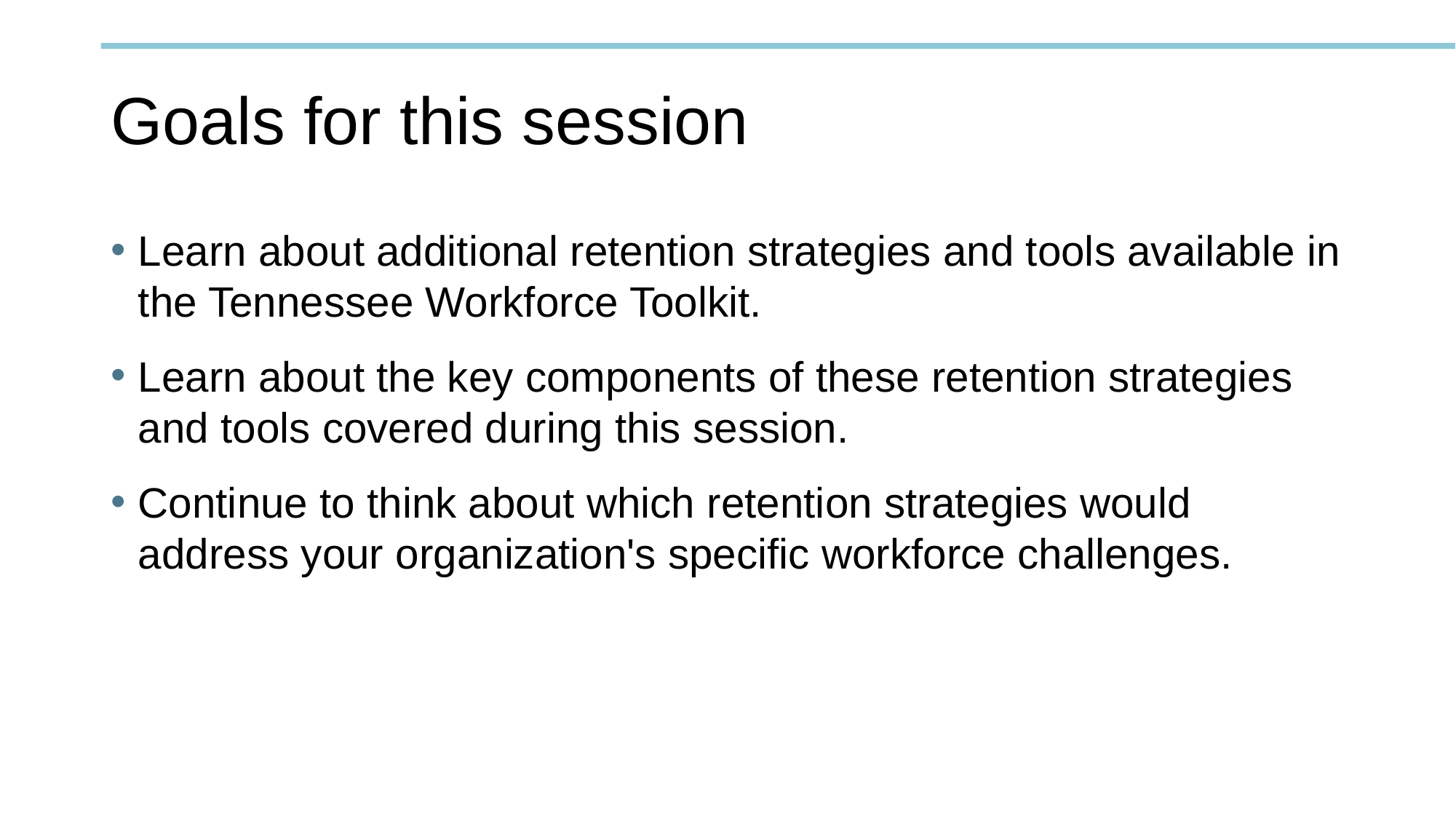

# Goals for this session
Learn about additional retention strategies and tools available in the Tennessee Workforce Toolkit.
Learn about the key components of these retention strategies and tools covered during this session.
Continue to think about which retention strategies would address your organization's specific workforce challenges.